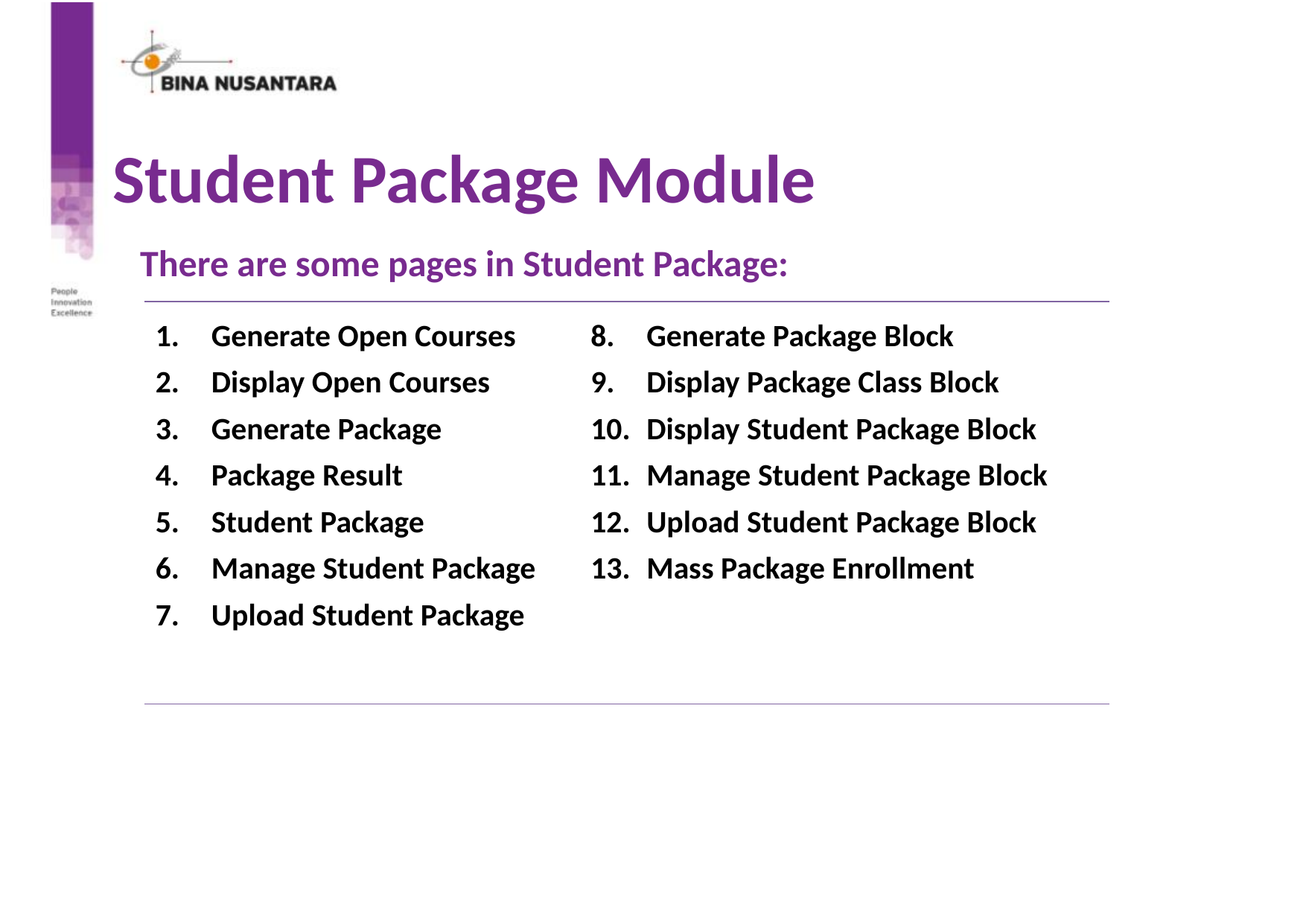

# Student Package Module
There are some pages in Student Package:
| Generate Open Courses Display Open Courses Generate Package Package Result Student Package Manage Student Package Upload Student Package | Generate Package Block Display Package Class Block Display Student Package Block Manage Student Package Block Upload Student Package Block Mass Package Enrollment |
| --- | --- |